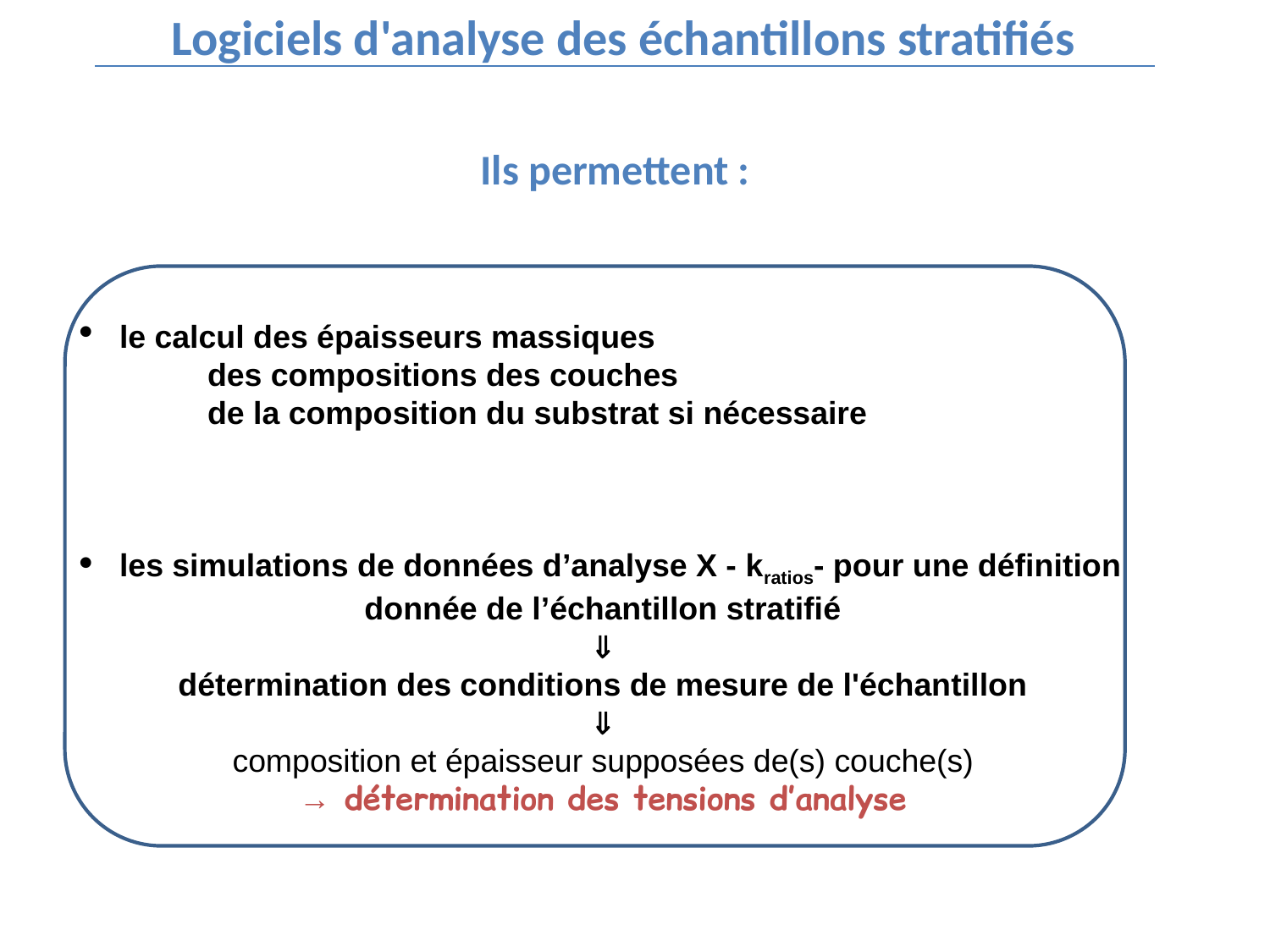

Logiciels d'analyse des échantillons stratifiés
Ils permettent :

 le calcul des épaisseurs massiques
	des compositions des couches
	de la composition du substrat si nécessaire

 les simulations de données d’analyse X - kratios- pour une définition  		donnée de l’échantillon stratifié
⇓
détermination des conditions de mesure de l'échantillon
⇓
composition et épaisseur supposées de(s) couche(s)
→ détermination des tensions d’analyse